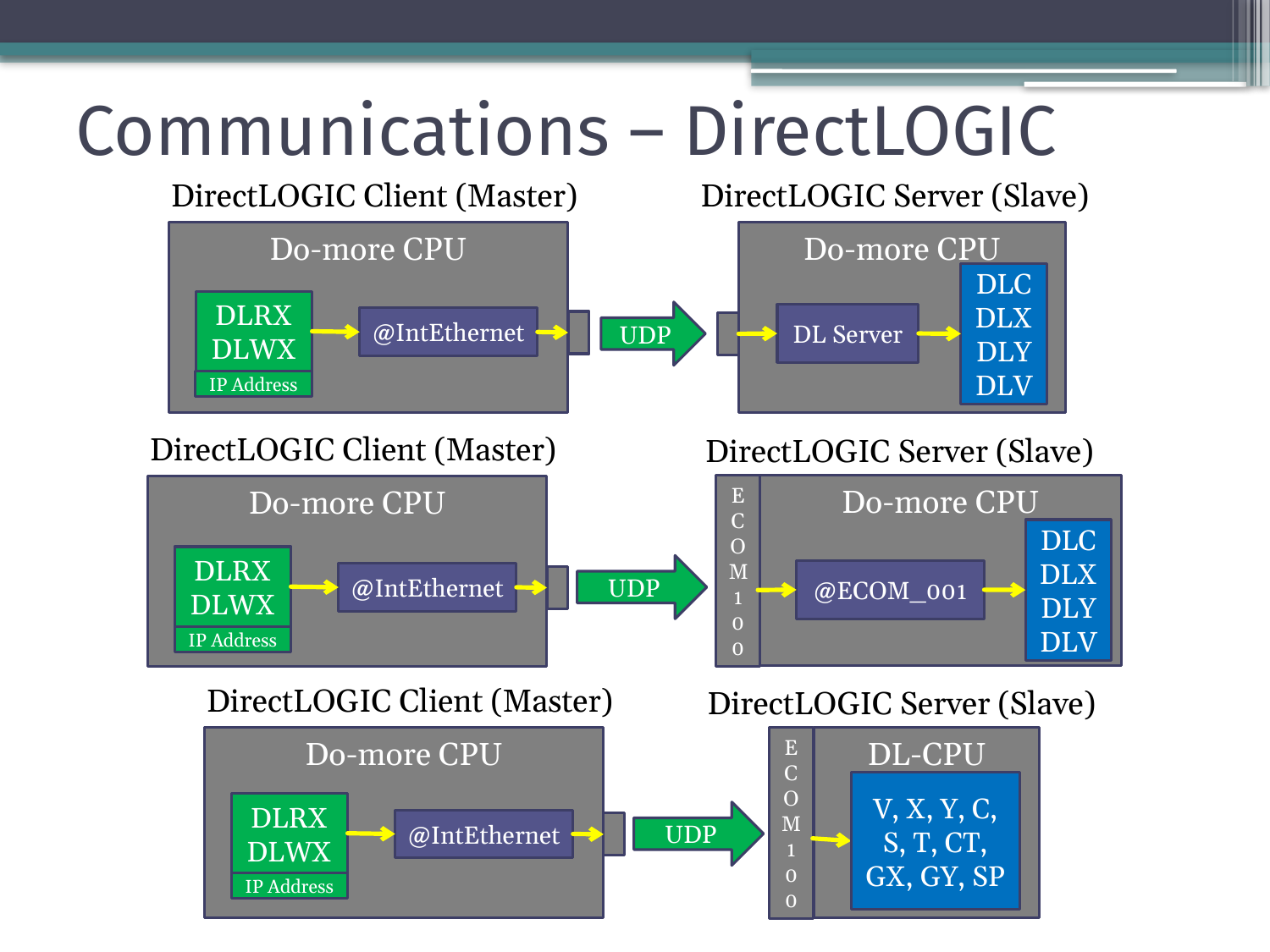

# Communications – DirectLOGIC
DirectLOGIC Client (Master)
DirectLOGIC Server (Slave)
Do-more CPU
Do-more CPU
DLC
DLX
DLY
DLV
DLRX
DLWX
UDP
DL Server
@IntEthernet

IP Address
DirectLOGIC Client (Master)
DirectLOGIC Server (Slave)
E
C
O
M
1
0
0
Do-more CPU
Do-more CPU
DLC
DLX
DLY
DLV
DLRX
DLWX
UDP
@ECOM_001
@IntEthernet

IP Address
DirectLOGIC Client (Master)
DirectLOGIC Server (Slave)
Do-more CPU
E
C
O
M
1
0
0
DL-CPU
V, X, Y, C, S, T, CT, GX, GY, SP
DLRX
DLWX
UDP
@IntEthernet

IP Address